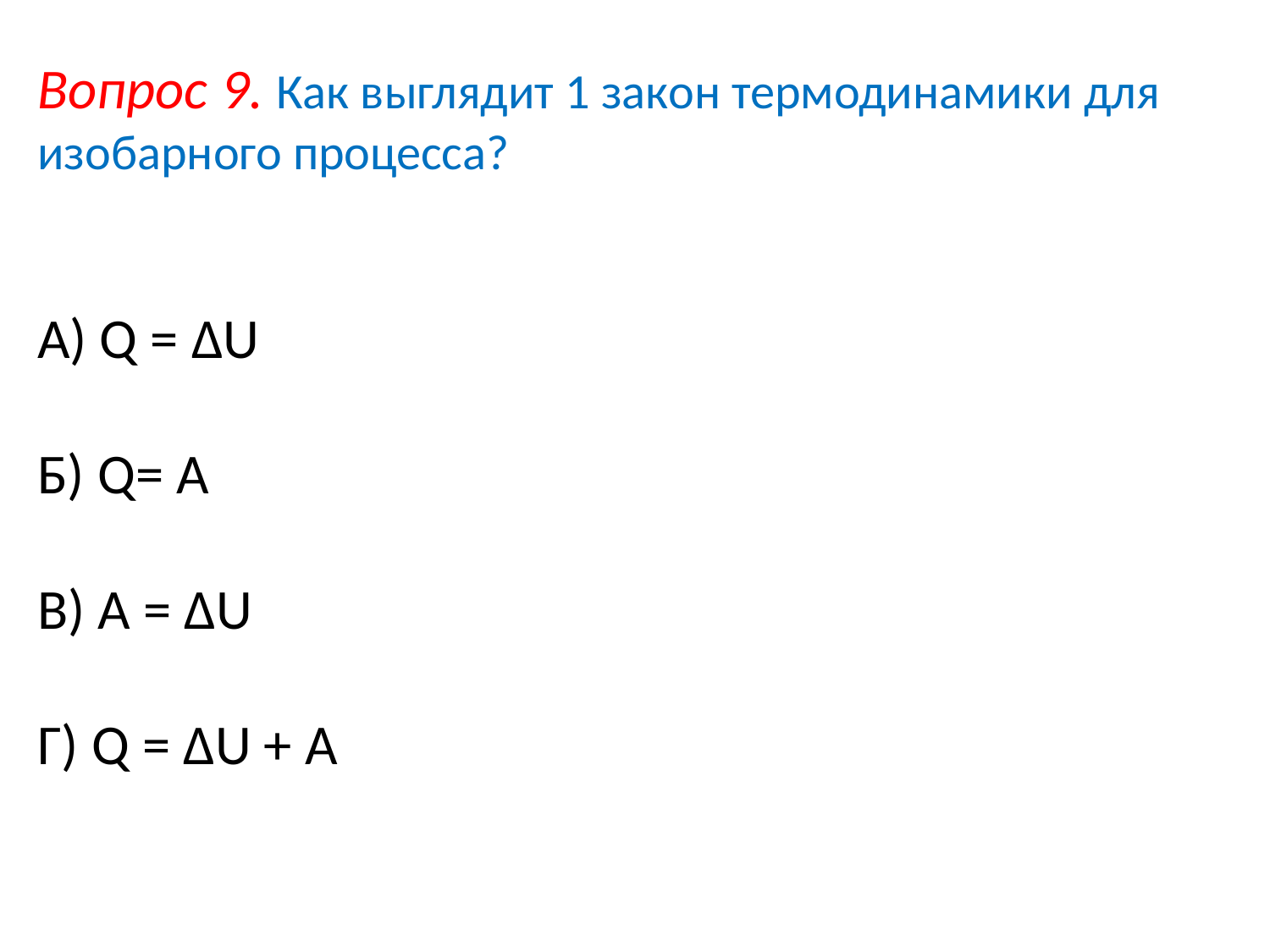

# Вопрос 9. Как выглядит 1 закон термодинамики для изобарного процесса?
А) Q = ∆U

Б) Q= A

В) A = ∆U

Г) Q = ∆U + A